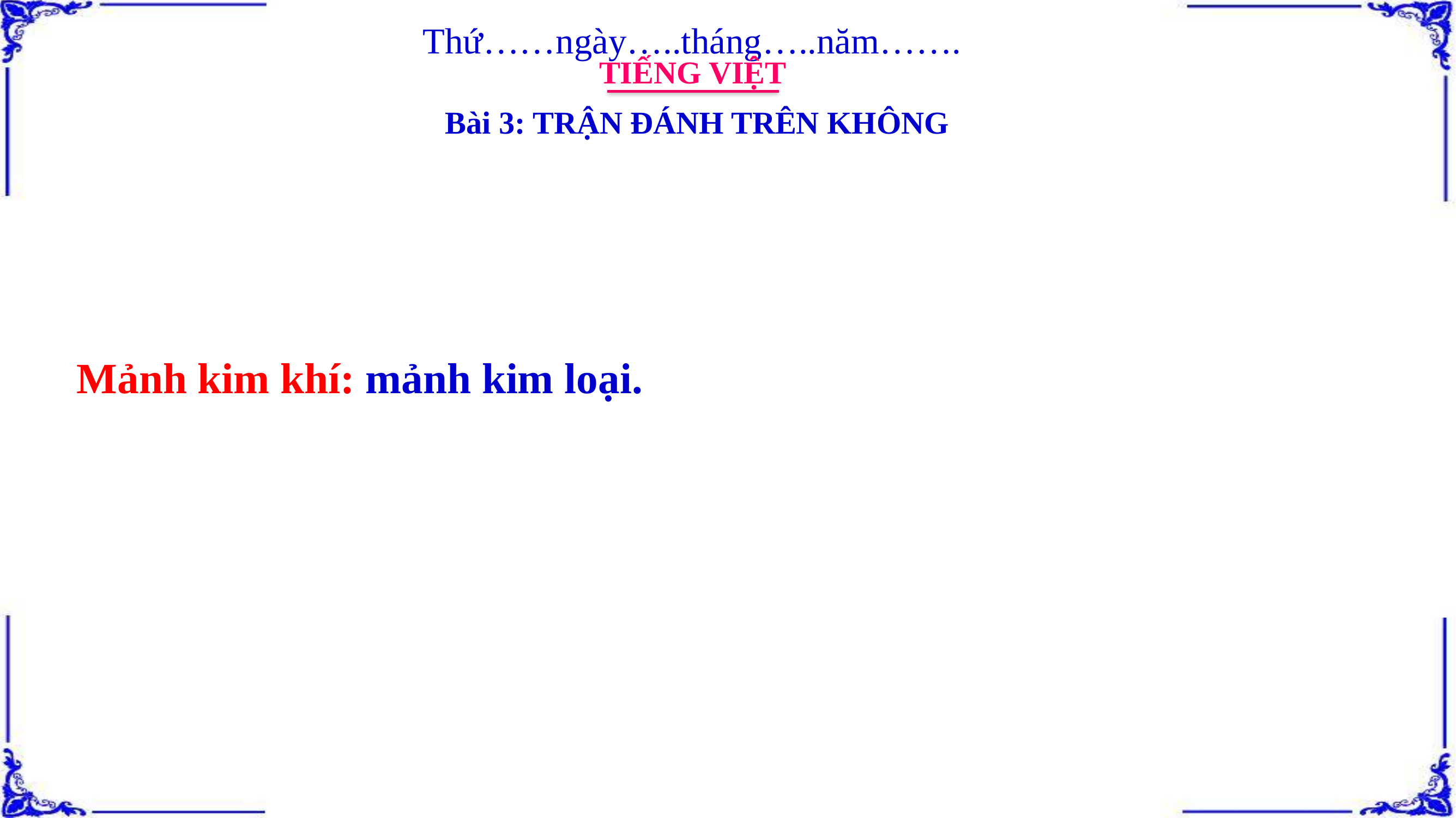

Thứ……ngày…..tháng…..năm…….
TIẾNG VIỆT
Bài 3: TRẬN ĐÁNH TRÊN KHÔNG
Mảnh kim khí: mảnh kim loại.